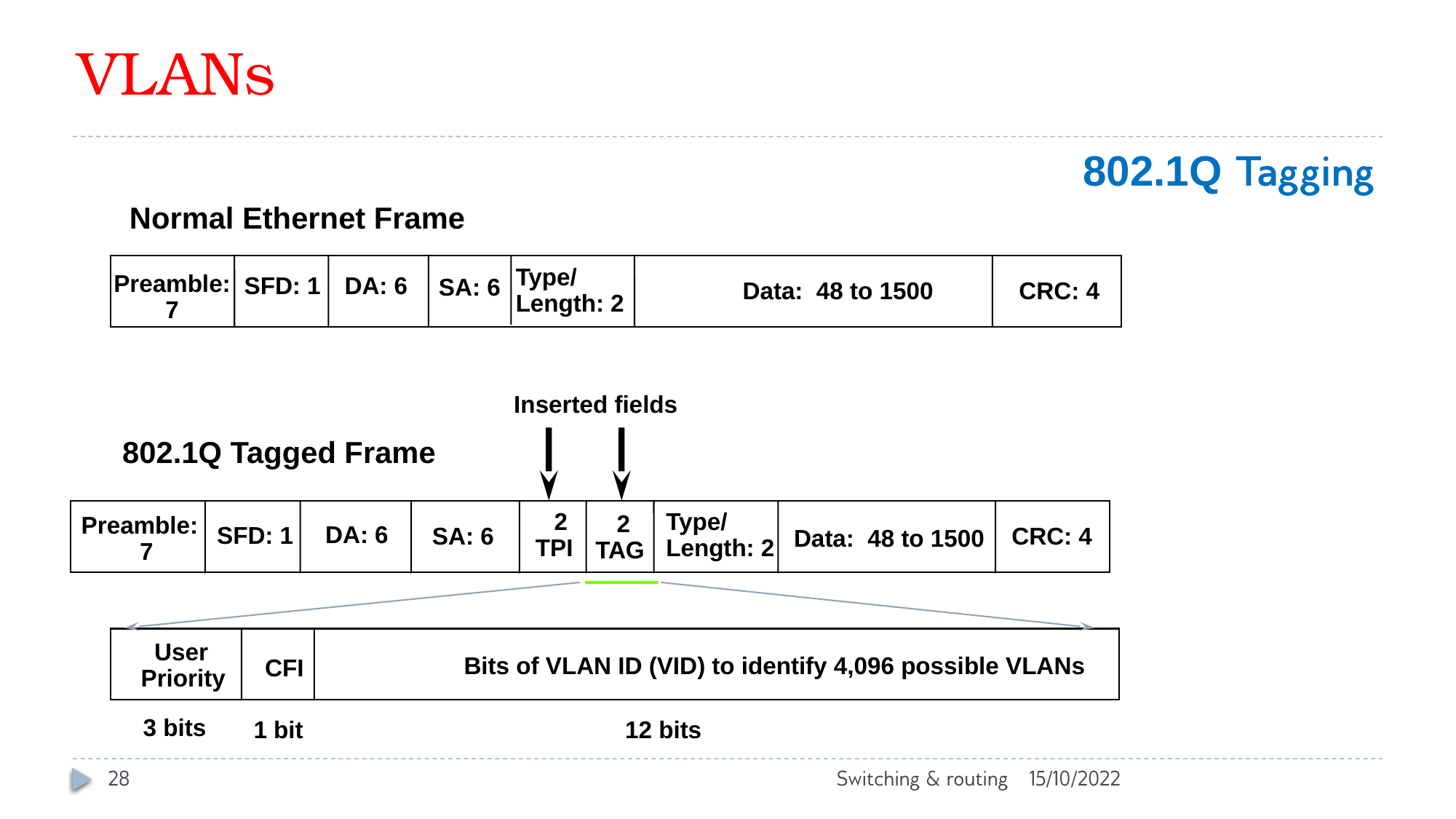

# VLANs

 802.1Q Tagging
Normal Ethernet Frame

Type/
Length: 2
Preamble:
7
SFD: 1
DA: 6
SA: 6
CRC: 4
Data:  48 to 1500
Inserted fields

802.1Q Tagged Frame

  2
TPI
Type/
Length: 2
 2
TAG
Preamble:
7
DA: 6
SFD: 1
SA: 6
CRC: 4
Data:  48 to 1500

  User
Priority
 Bits of VLAN ID (VID) to identify 4,096 possible VLANs
    CFI

 3 bits
  1 bit
  12 bits
28
Switching & routing
15/10/2022
28